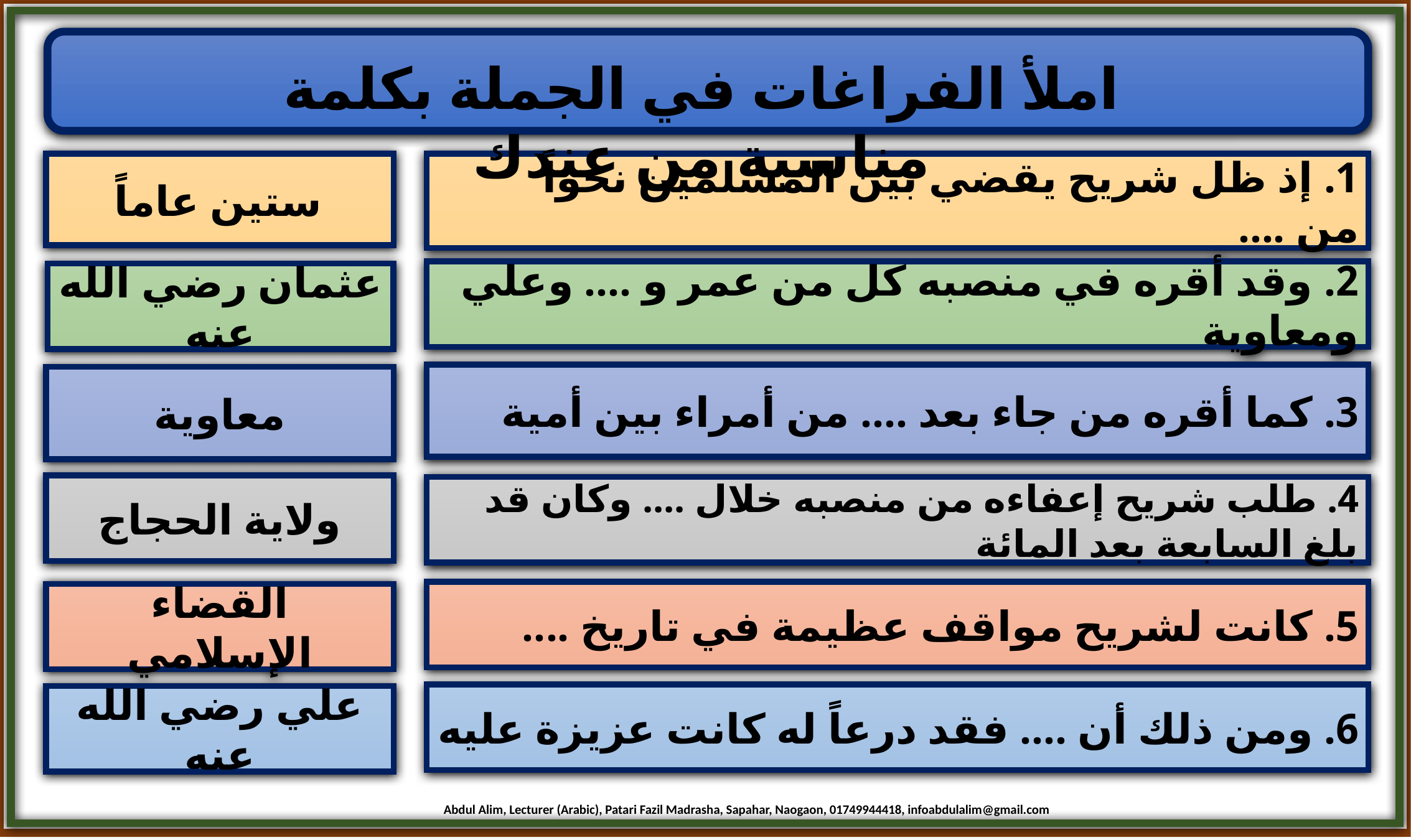

املأ الفراغات في الجملة بكلمة مناسبة من عندك
ستين عاماً
1. إذ ظل شريح يقضي بين المسلمين نحواً من ....
2. وقد أقره في منصبه كل من عمر و .... وعلي ومعاوية
عثمان رضي الله عنه
3. كما أقره من جاء بعد .... من أمراء بين أمية
معاوية
ولاية الحجاج
4. طلب شريح إعفاءه من منصبه خلال .... وكان قد بلغ السابعة بعد المائة
5. كانت لشريح مواقف عظيمة في تاريخ ....
القضاء الإسلامي
6. ومن ذلك أن .... فقد درعاً له كانت عزيزة عليه
علي رضي الله عنه